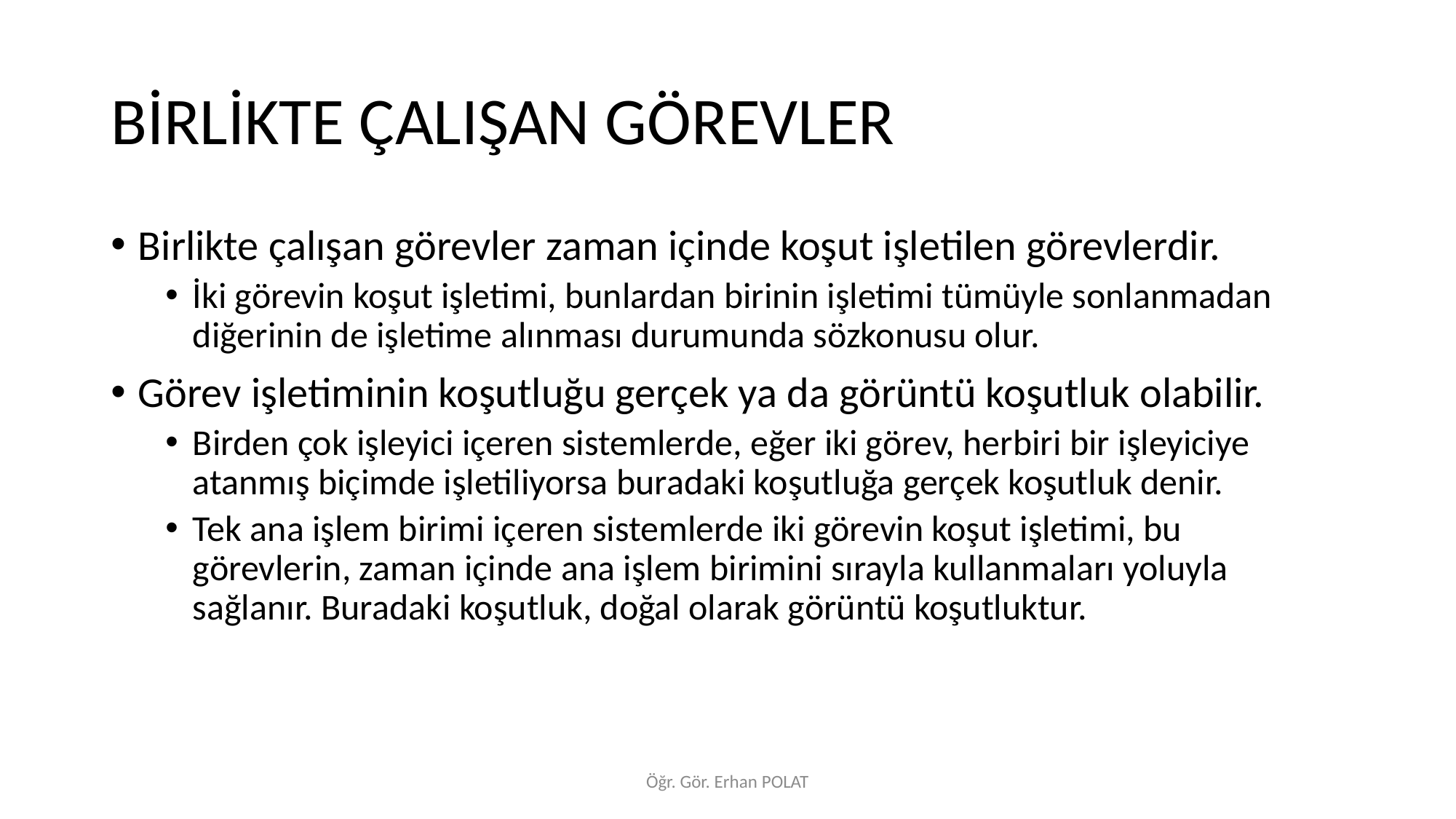

# BİRLİKTE ÇALIŞAN GÖREVLER
Birlikte çalışan görevler zaman içinde koşut işletilen görevlerdir.
İki görevin koşut işletimi, bunlardan birinin işletimi tümüyle sonlanmadan diğerinin de işletime alınması durumunda sözkonusu olur.
Görev işletiminin koşutluğu gerçek ya da görüntü koşutluk olabilir.
Birden çok işleyici içeren sistemlerde, eğer iki görev, herbiri bir işleyiciye atanmış biçimde işletiliyorsa buradaki koşutluğa gerçek koşutluk denir.
Tek ana işlem birimi içeren sistemlerde iki görevin koşut işletimi, bu görevlerin, zaman içinde ana işlem birimini sırayla kullanmaları yoluyla sağlanır. Buradaki koşutluk, doğal olarak görüntü koşutluktur.

Öğr. Gör. Erhan POLAT